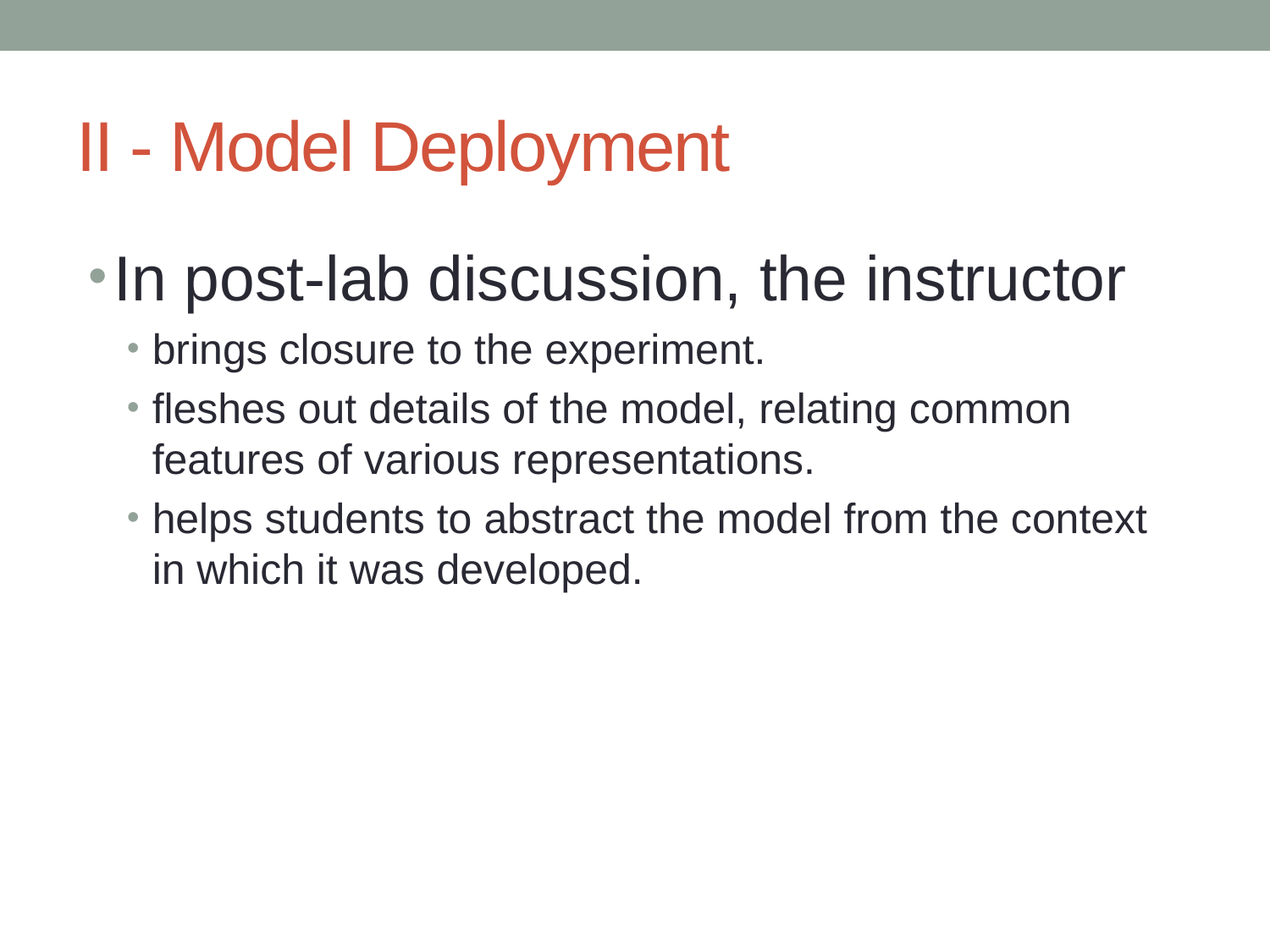

# II - Model Deployment
In post-lab discussion, the instructor
brings closure to the experiment.
fleshes out details of the model, relating common features of various representations.
helps students to abstract the model from the context in which it was developed.